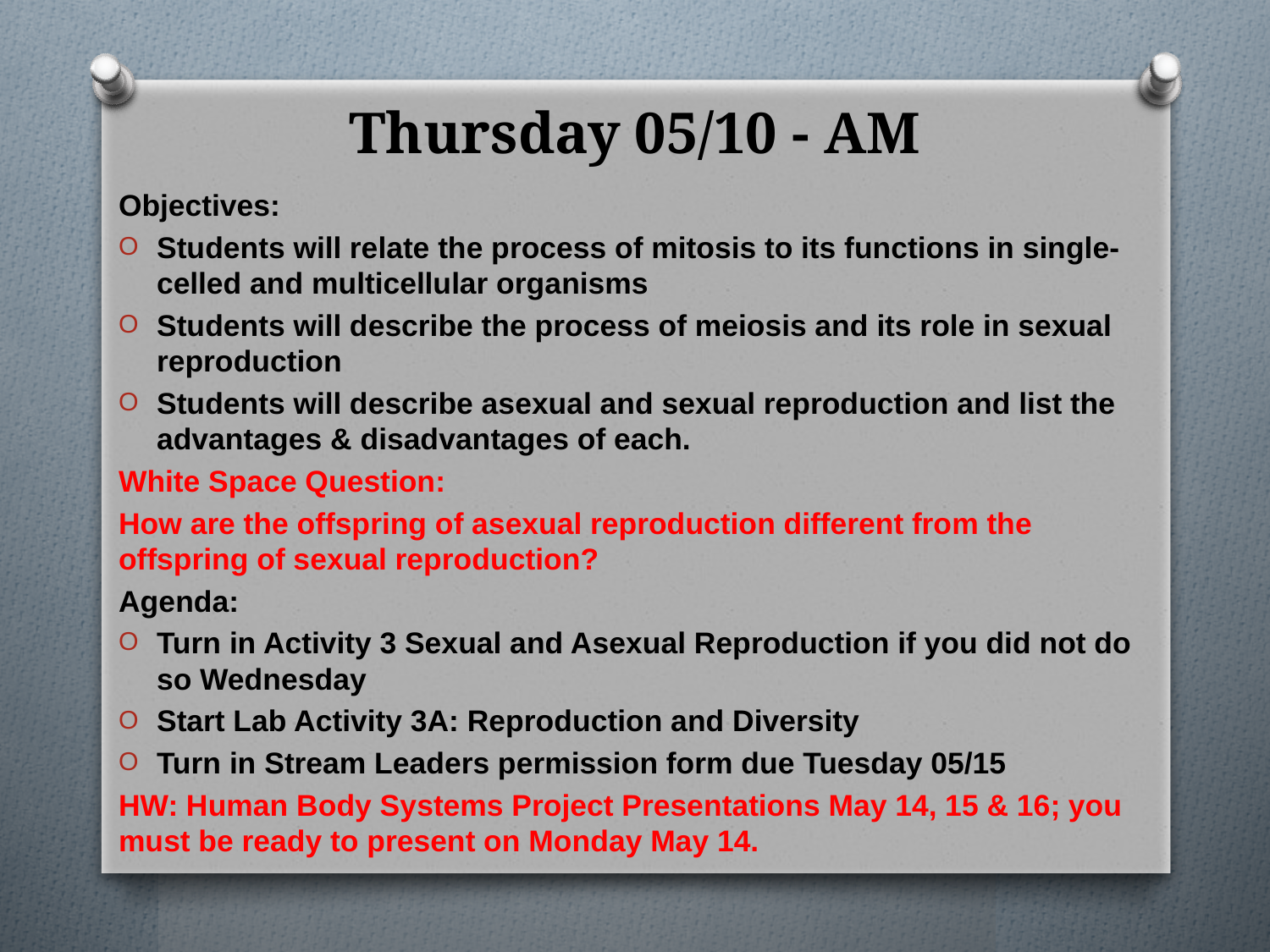

# Thursday 05/10 - AM
Objectives:
Students will relate the process of mitosis to its functions in single-celled and multicellular organisms
Students will describe the process of meiosis and its role in sexual reproduction
Students will describe asexual and sexual reproduction and list the advantages & disadvantages of each.
White Space Question:
How are the offspring of asexual reproduction different from the offspring of sexual reproduction?
Agenda:
Turn in Activity 3 Sexual and Asexual Reproduction if you did not do so Wednesday
Start Lab Activity 3A: Reproduction and Diversity
Turn in Stream Leaders permission form due Tuesday 05/15
HW: Human Body Systems Project Presentations May 14, 15 & 16; you must be ready to present on Monday May 14.